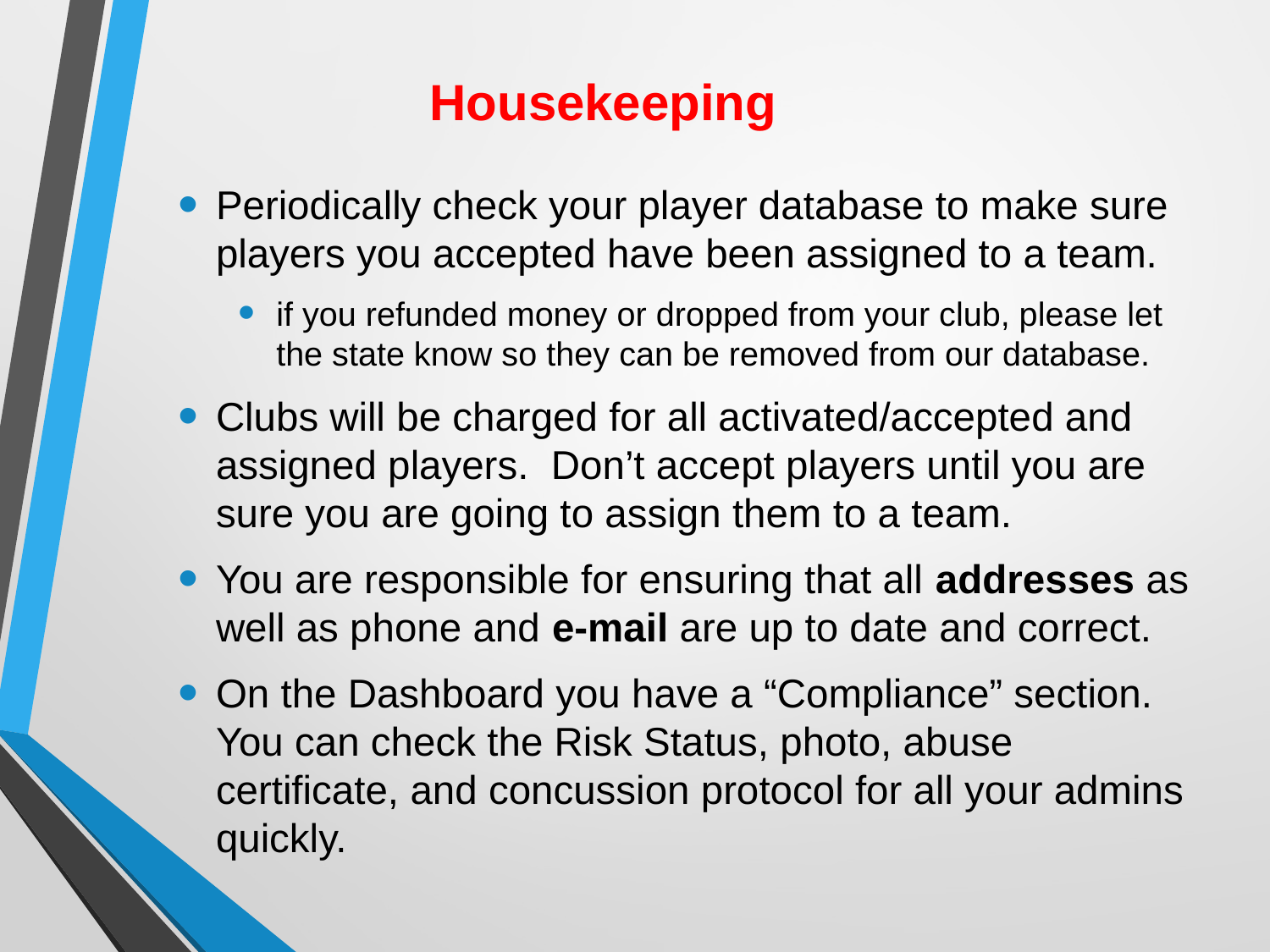

# Housekeeping
Periodically check your player database to make sure players you accepted have been assigned to a team.
if you refunded money or dropped from your club, please let the state know so they can be removed from our database.
Clubs will be charged for all activated/accepted and assigned players.  Don’t accept players until you are sure you are going to assign them to a team.
You are responsible for ensuring that all addresses as well as phone and e-mail are up to date and correct.
On the Dashboard you have a “Compliance” section.  You can check the Risk Status, photo, abuse certificate, and concussion protocol for all your admins quickly.